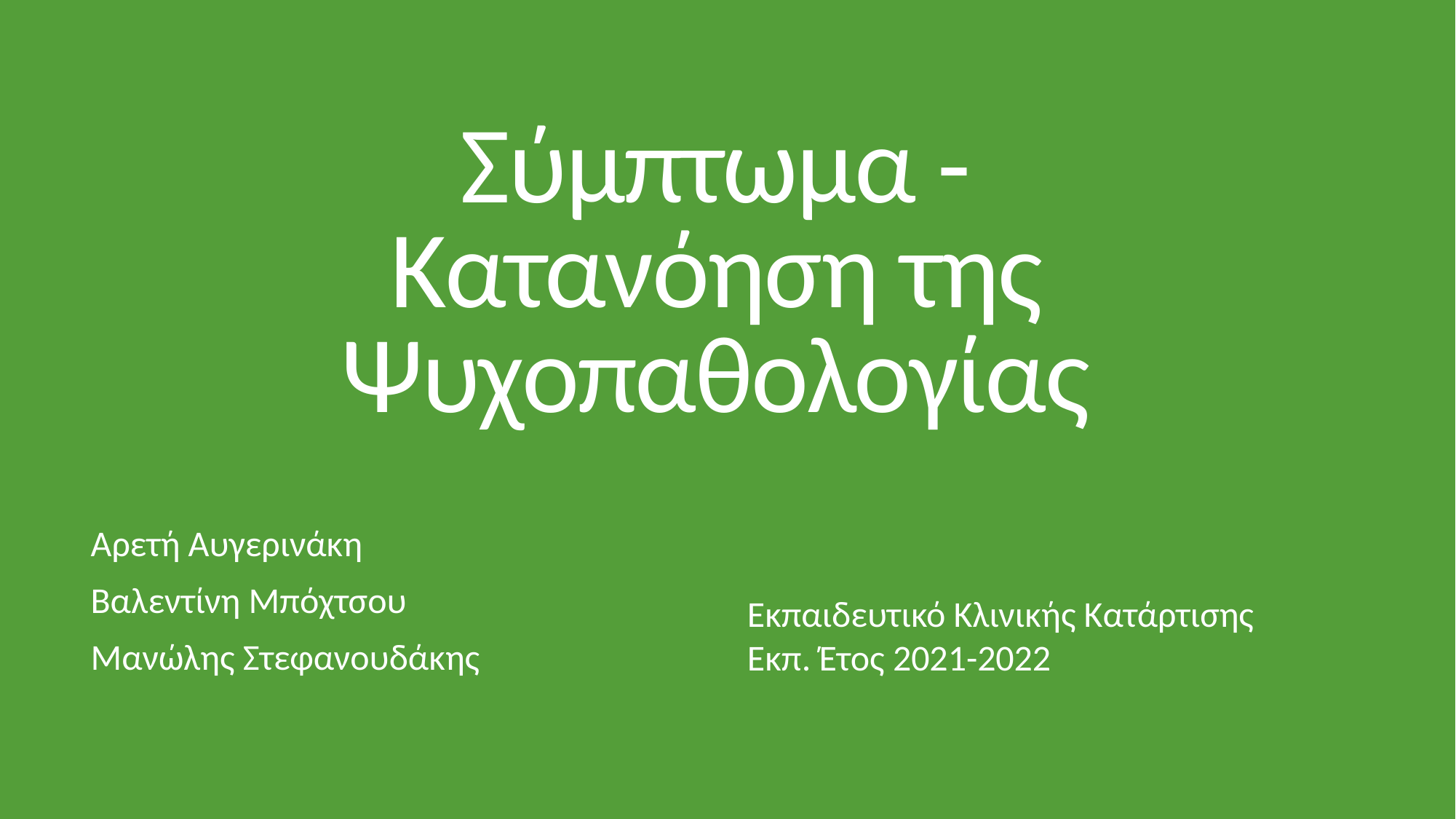

# Σύμπτωμα - Κατανόηση της Ψυχοπαθολογίας
Αρετή Αυγερινάκη
Βαλεντίνη Μπόχτσου
Μανώλης Στεφανουδάκης
Εκπαιδευτικό Κλινικής Κατάρτισης
Εκπ. Έτος 2021-2022